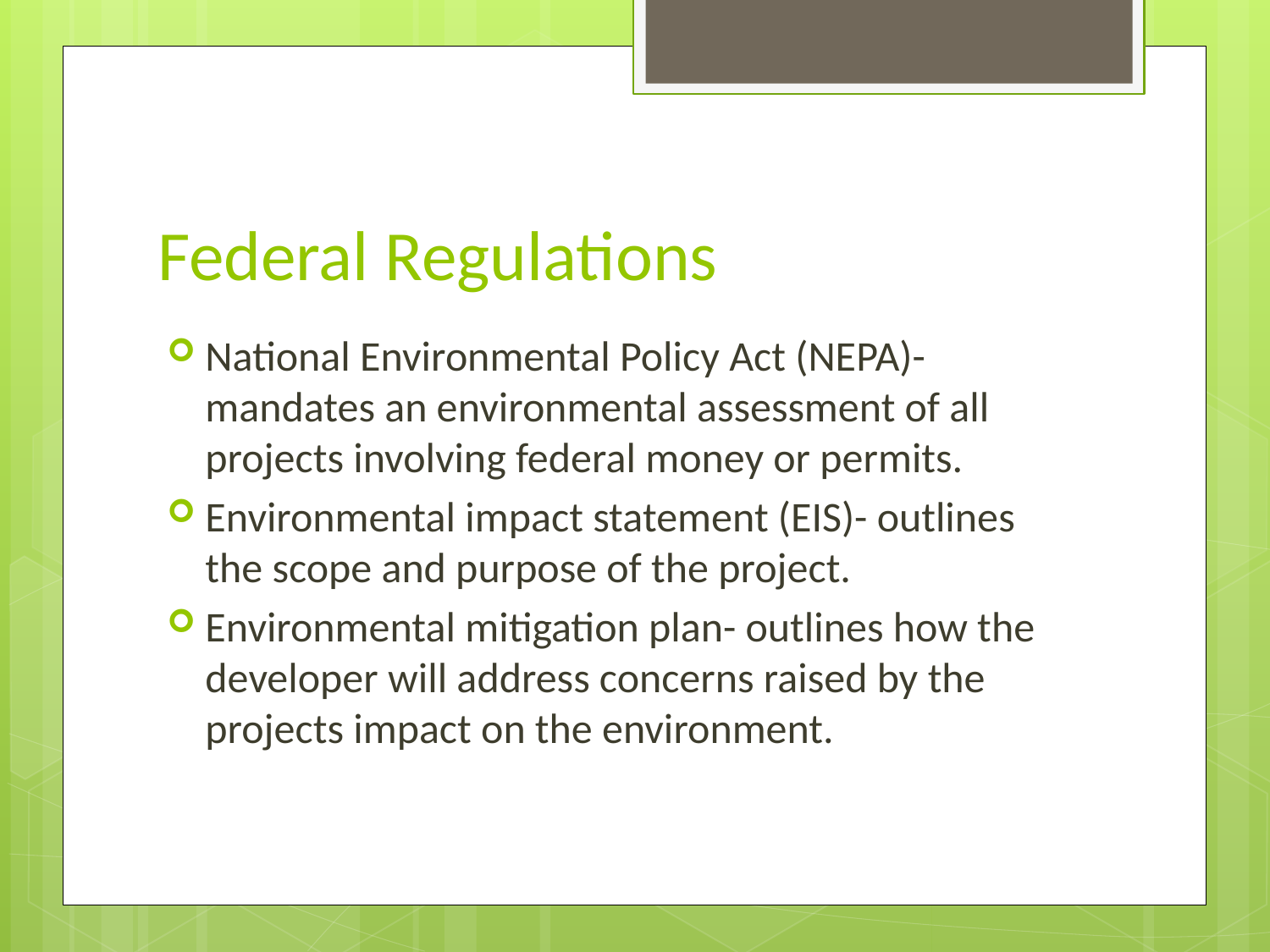

# Federal Regulations
National Environmental Policy Act (NEPA)- mandates an environmental assessment of all projects involving federal money or permits.
Environmental impact statement (EIS)- outlines the scope and purpose of the project.
Environmental mitigation plan- outlines how the developer will address concerns raised by the projects impact on the environment.